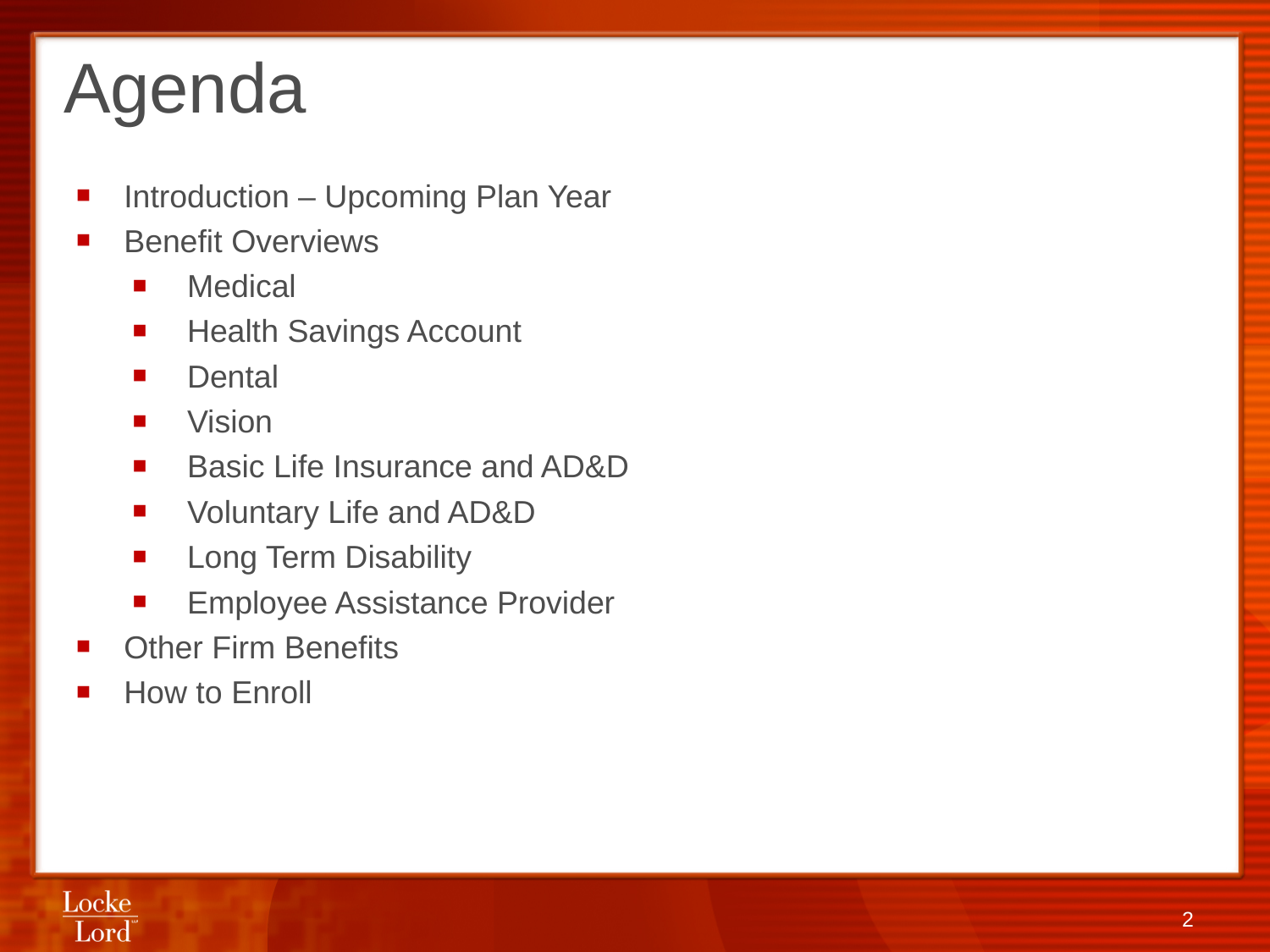

# Agenda
Introduction – Upcoming Plan Year
Benefit Overviews
Medical
Health Savings Account
Dental
Vision
Basic Life Insurance and AD&D
Voluntary Life and AD&D
Long Term Disability
Employee Assistance Provider
Other Firm Benefits
How to Enroll
2